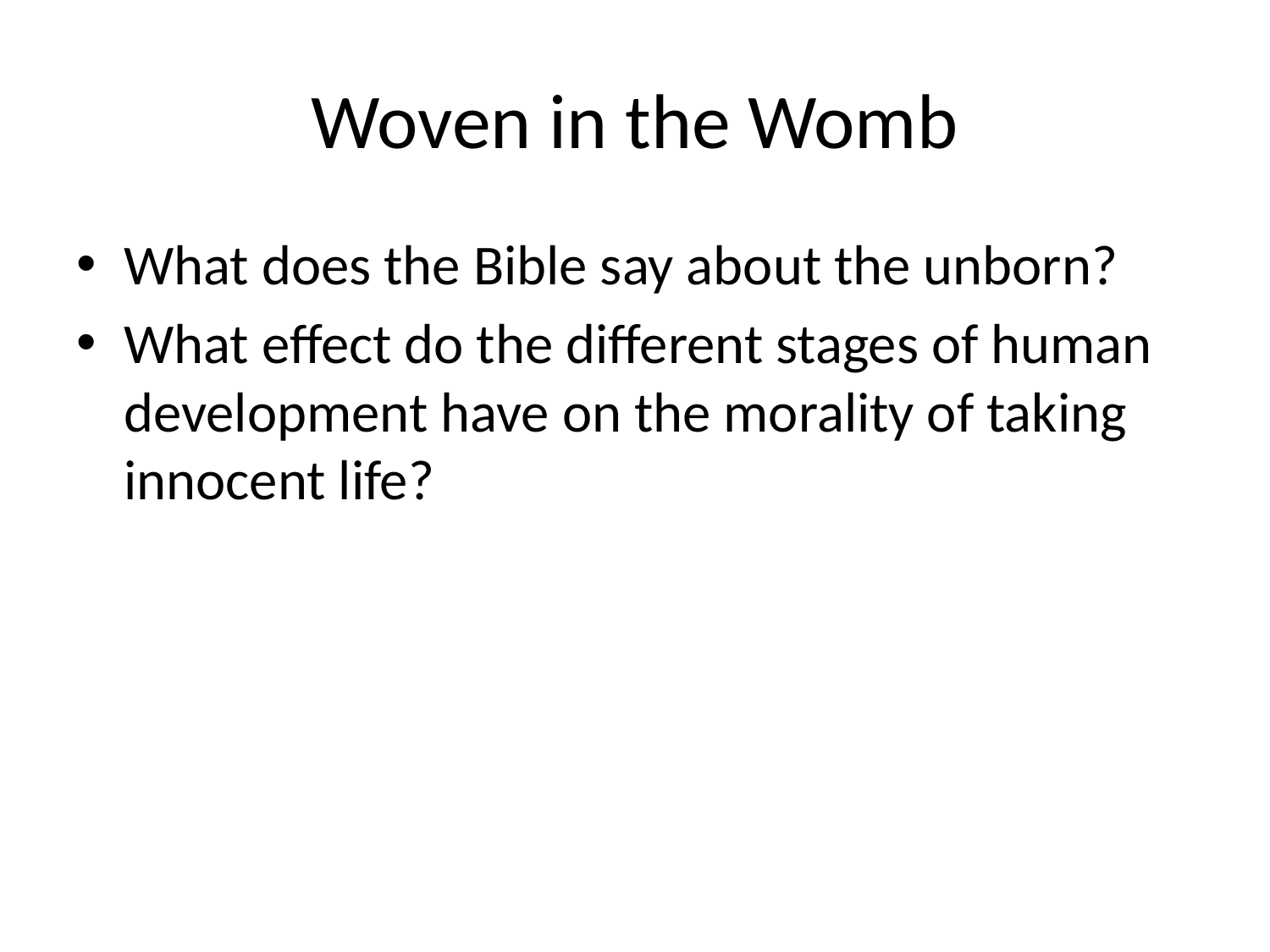

# Woven in the Womb
What does the Bible say about the unborn?
What effect do the different stages of human development have on the morality of taking innocent life?